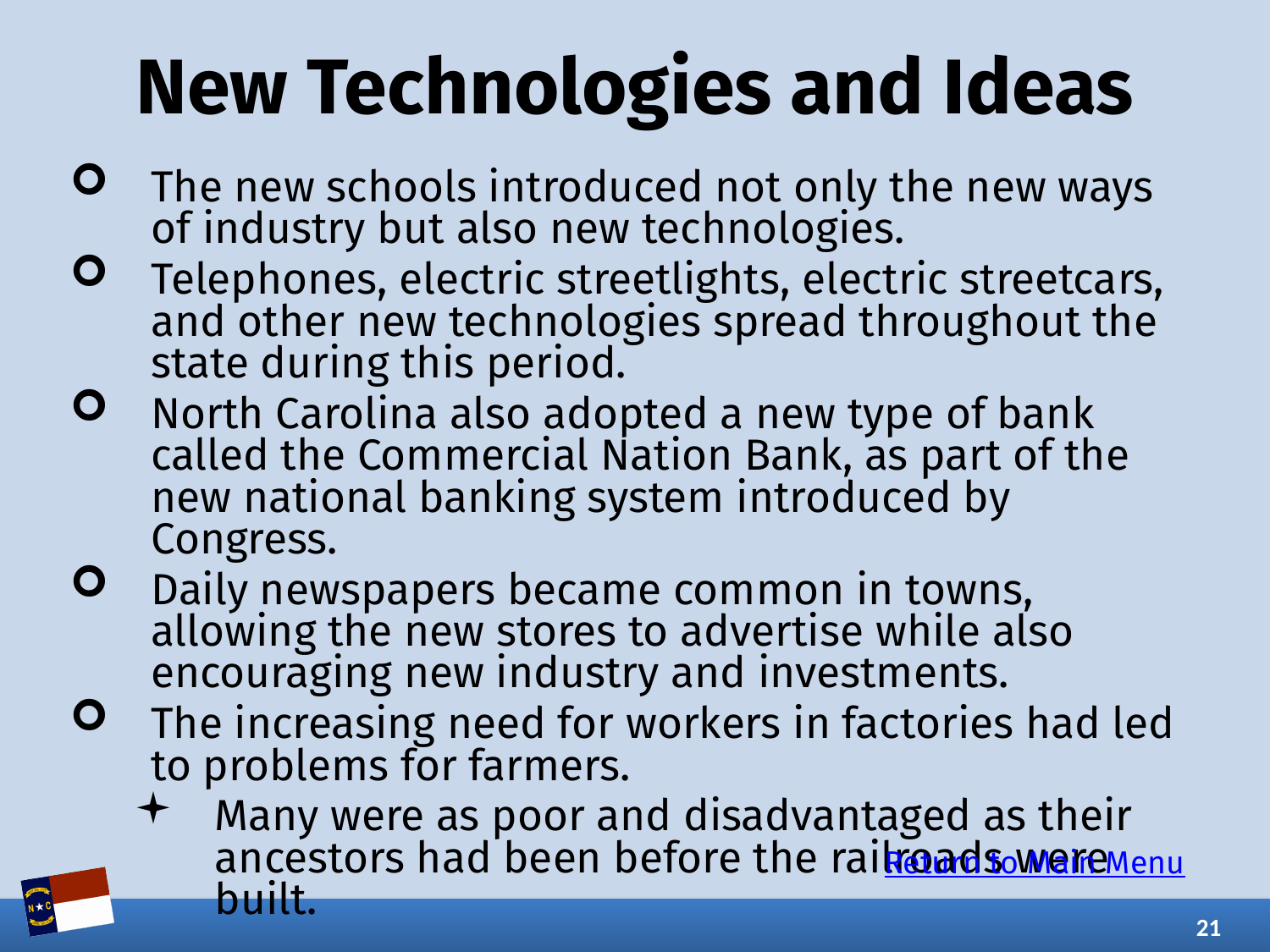

# New Technologies and Ideas
The new schools introduced not only the new ways of industry but also new technologies.
Telephones, electric streetlights, electric streetcars, and other new technologies spread throughout the state during this period.
North Carolina also adopted a new type of bank called the Commercial Nation Bank, as part of the new national banking system introduced by Congress.
Daily newspapers became common in towns, allowing the new stores to advertise while also encouraging new industry and investments.
The increasing need for workers in factories had led to problems for farmers.
Many were as poor and disadvantaged as their ancestors had been before the railroads were built.
Return to Main Menu
21